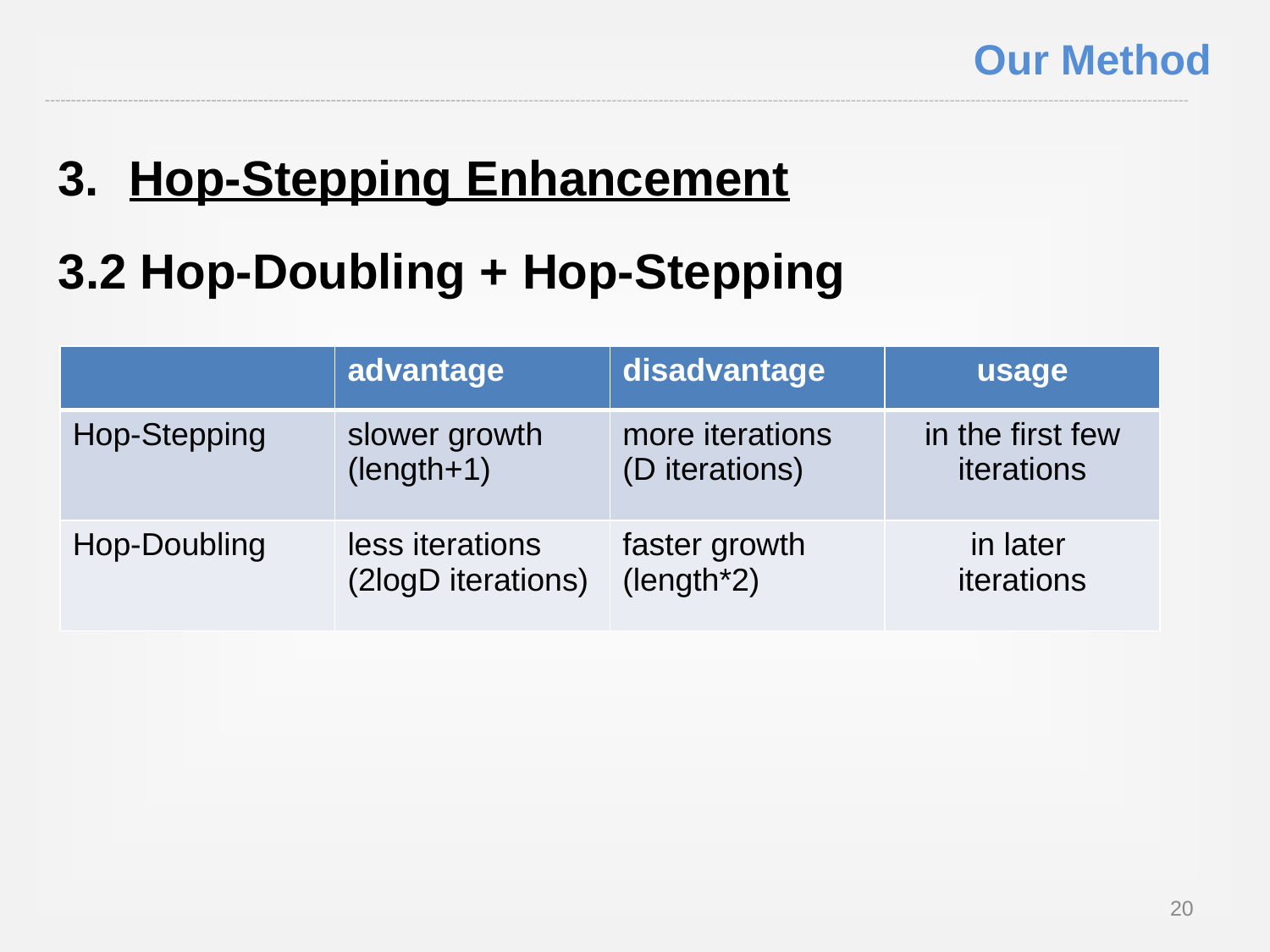

Our Method

Hop-Stepping Enhancement

3.2 Hop-Doubling + Hop-Stepping

|  | advantage | disadvantage | usage |
| --- | --- | --- | --- |
| Hop-Stepping | slower growth (length+1) | more iterations (D iterations) | in the first few iterations |
| Hop-Doubling | less iterations (2logD iterations) | faster growth (length\*2) | in later iterations |
20